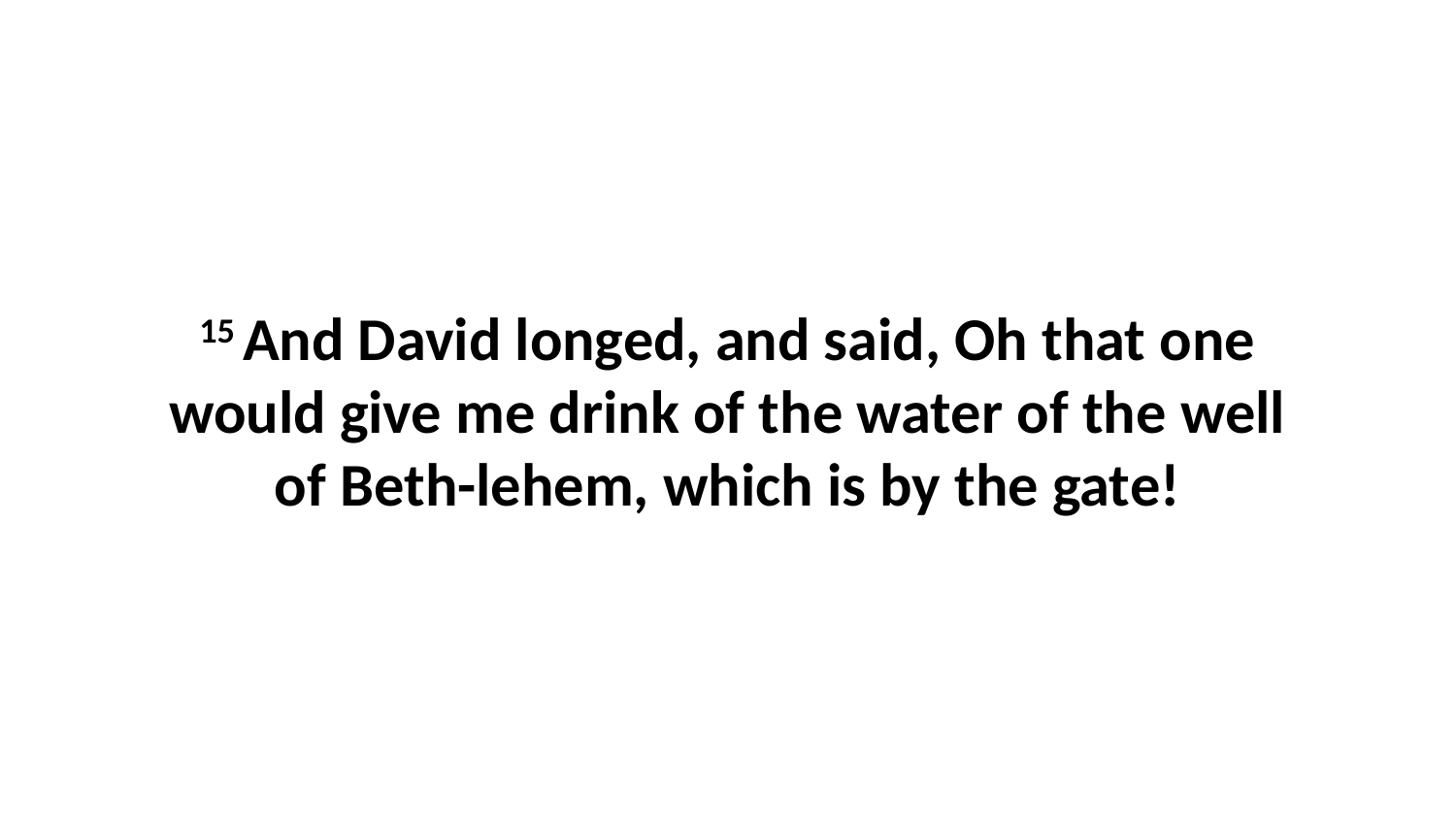

15 And David longed, and said, Oh that one would give me drink of the water of the well of Beth-lehem, which is by the gate!